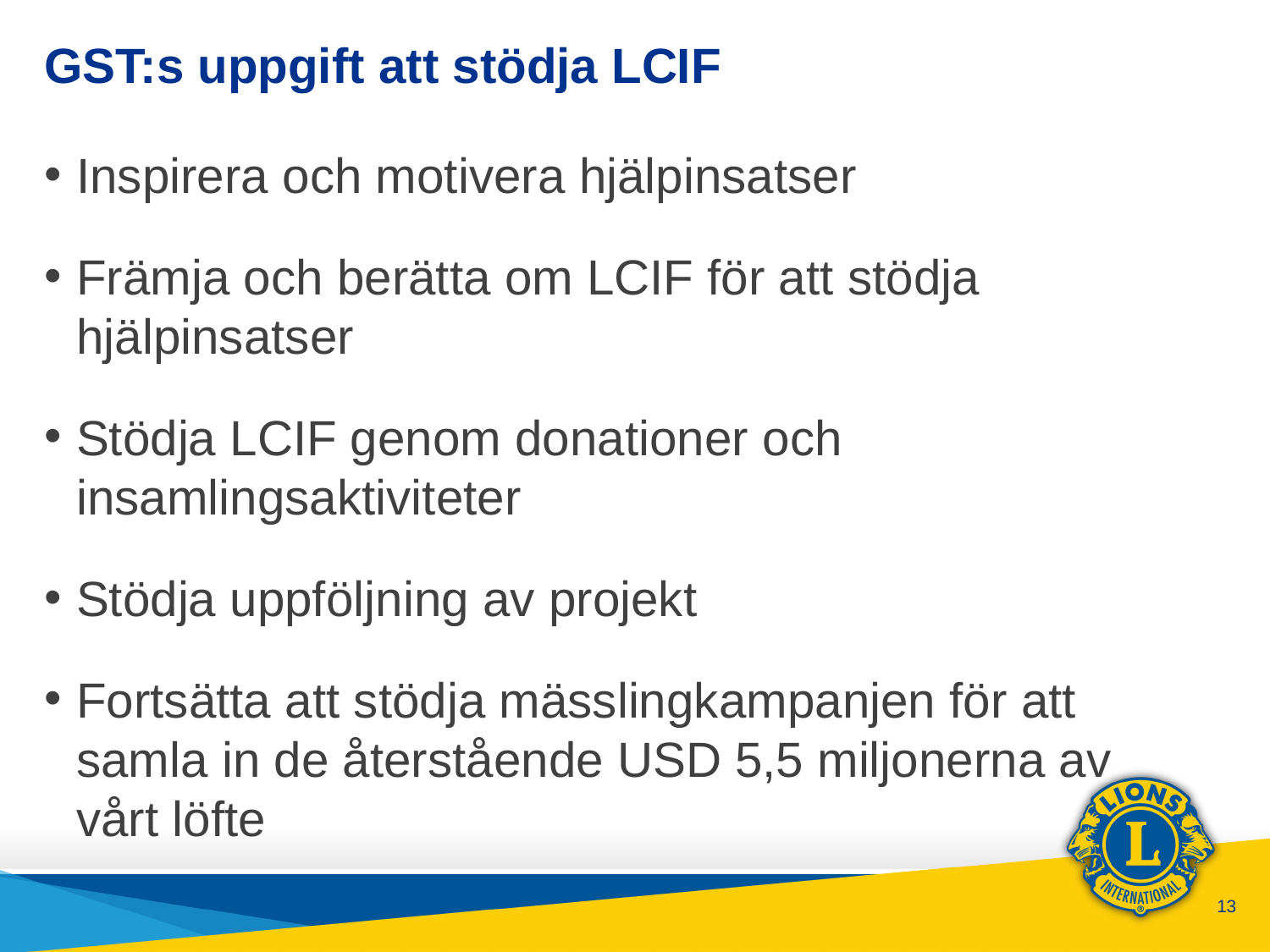

# GST:s uppgift att stödja LCIF
Inspirera och motivera hjälpinsatser
Främja och berätta om LCIF för att stödja hjälpinsatser
Stödja LCIF genom donationer och insamlingsaktiviteter
Stödja uppföljning av projekt
Fortsätta att stödja mässlingkampanjen för att samla in de återstående USD 5,5 miljonerna av vårt löfte